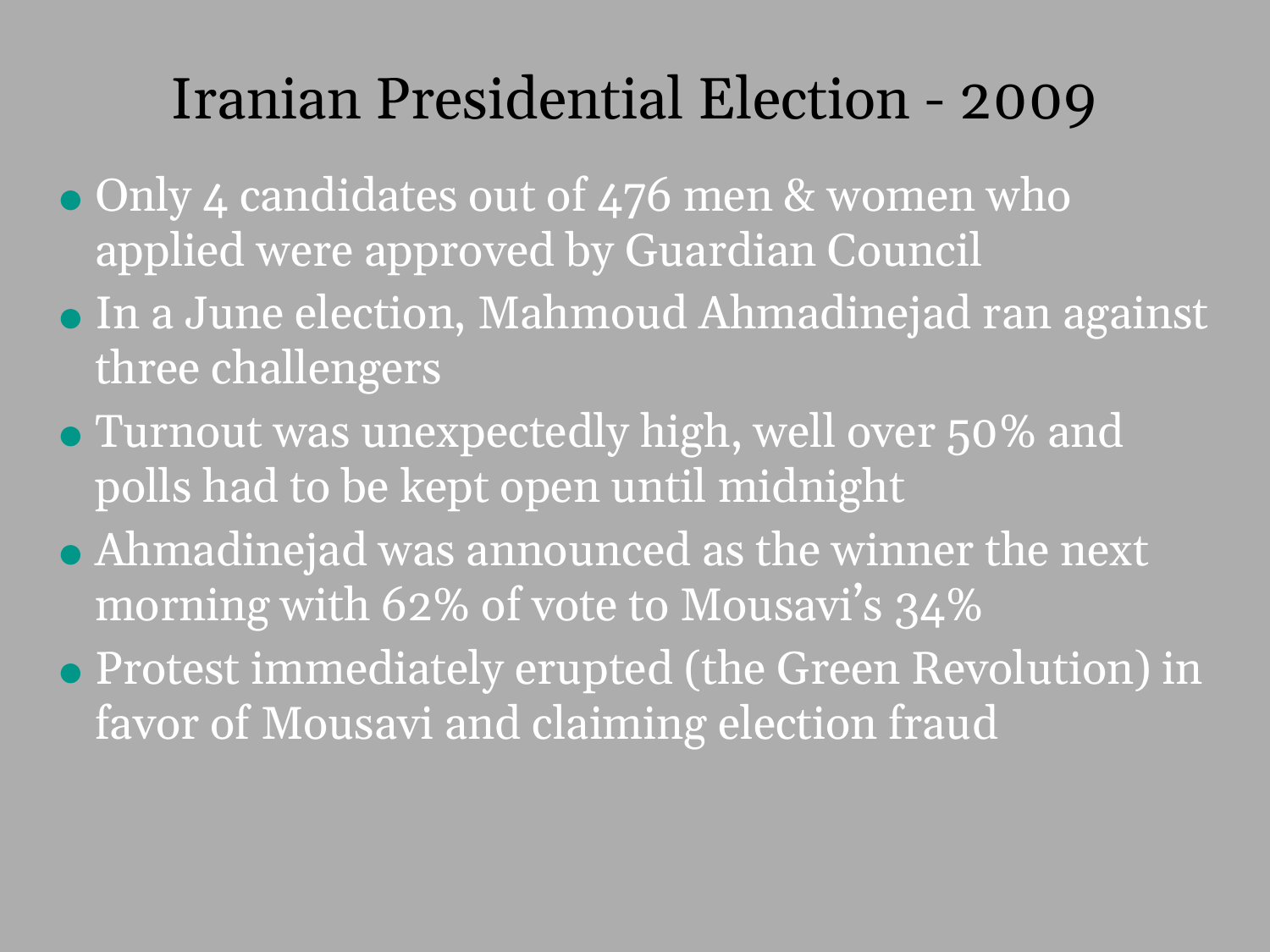

# Iranian Presidential Election - 2009
Only 4 candidates out of 476 men & women who applied were approved by Guardian Council
In a June election, Mahmoud Ahmadinejad ran against three challengers
Turnout was unexpectedly high, well over 50% and polls had to be kept open until midnight
Ahmadinejad was announced as the winner the next morning with 62% of vote to Mousavi’s 34%
Protest immediately erupted (the Green Revolution) in favor of Mousavi and claiming election fraud